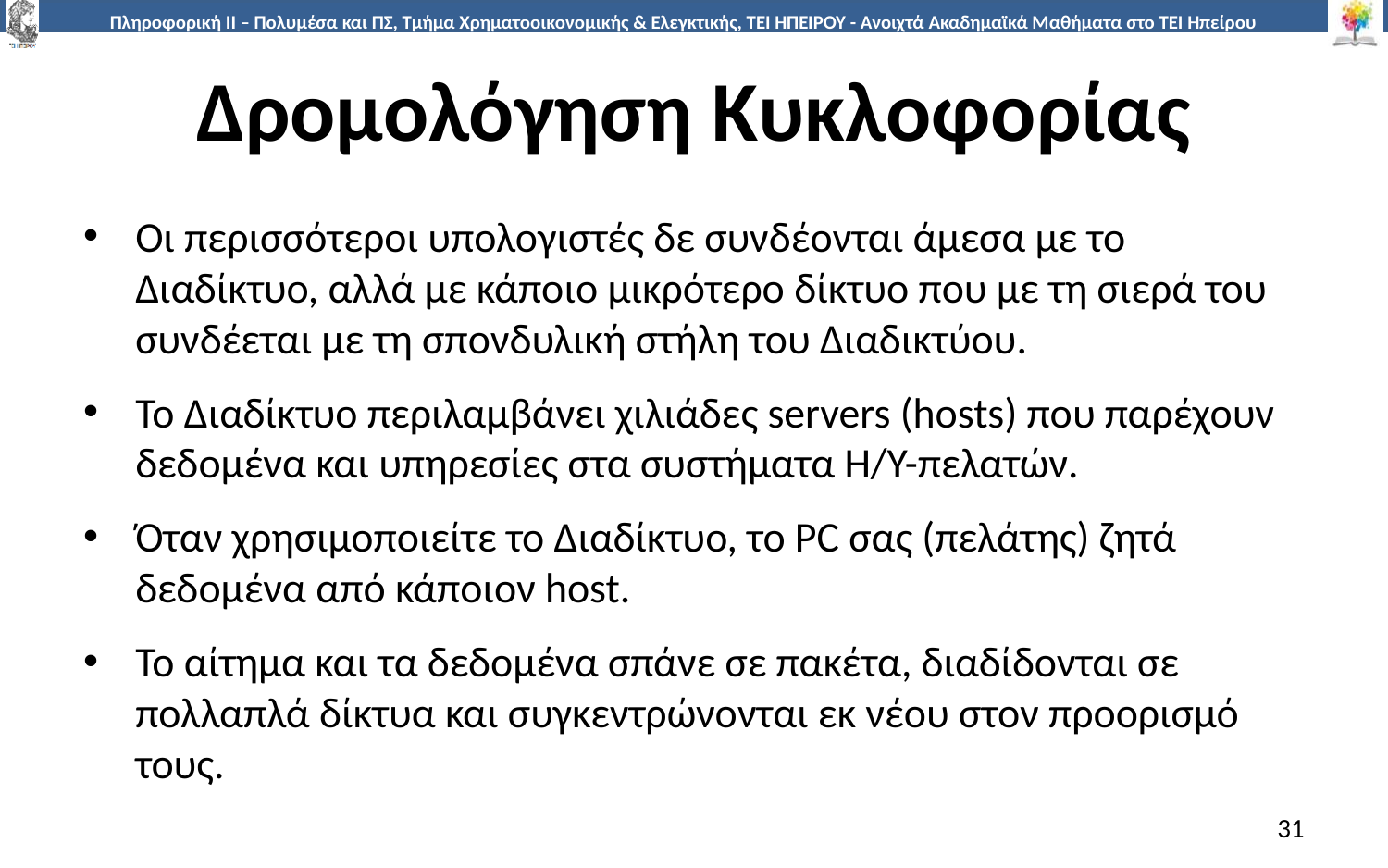

# Δρομολόγηση Κυκλοφορίας
Οι περισσότεροι υπολογιστές δε συνδέονται άμεσα με το Διαδίκτυο, αλλά με κάποιο μικρότερο δίκτυο που με τη σιερά του συνδέεται με τη σπονδυλική στήλη του Διαδικτύου.
Το Διαδίκτυο περιλαμβάνει χιλιάδες servers (hosts) που παρέχουν δεδομένα και υπηρεσίες στα συστήματα Η/Υ-πελατών.
Όταν χρησιμοποιείτε το Διαδίκτυο, το PC σας (πελάτης) ζητά δεδομένα από κάποιον host.
Το αίτημα και τα δεδομένα σπάνε σε πακέτα, διαδίδονται σε πολλαπλά δίκτυα και συγκεντρώνονται εκ νέου στον προορισμό τους.

31